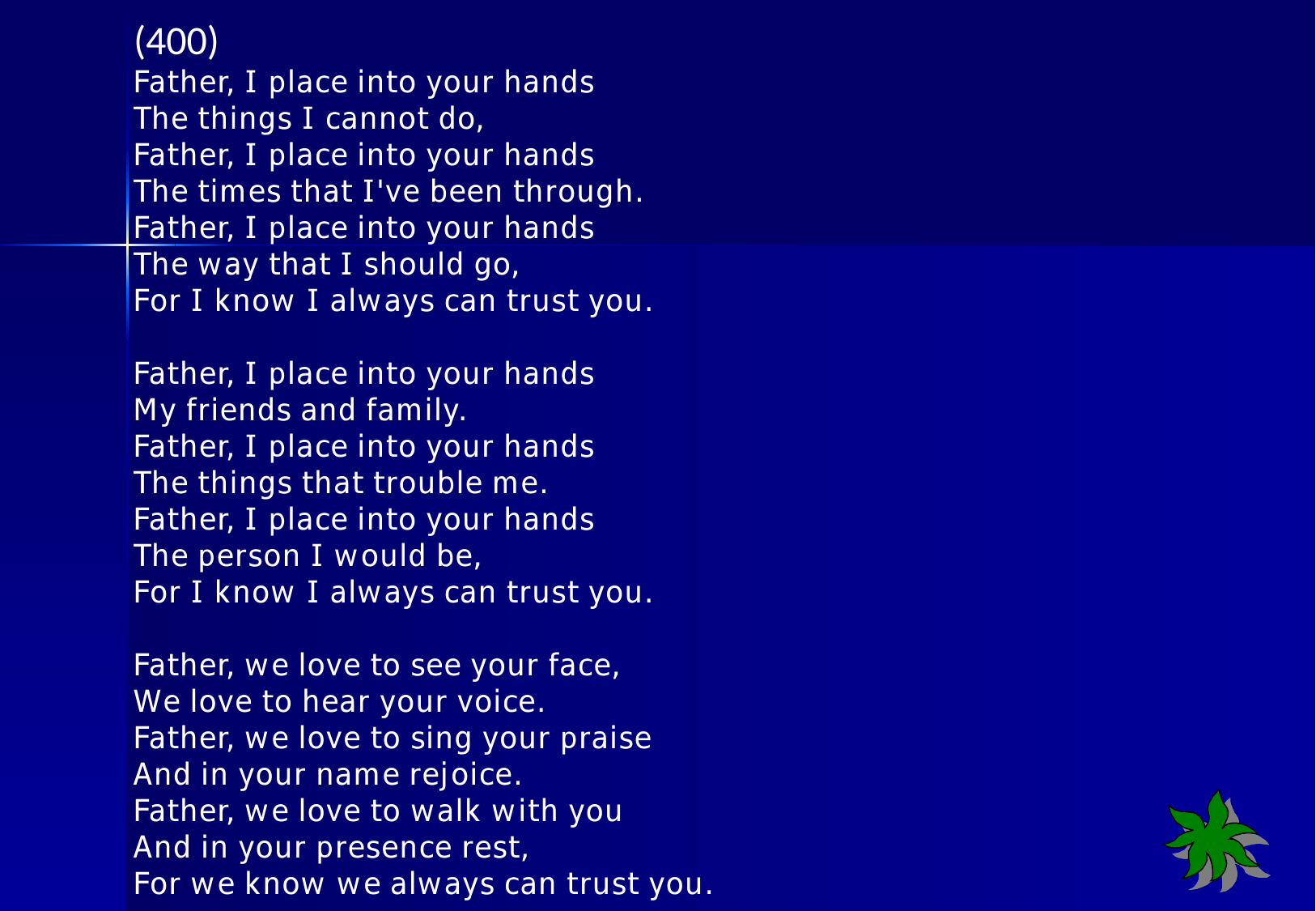

(400)
Father, I place into your hands
The things I cannot do,
Father, I place into your hands
The times that I've been through.
Father, I place into your hands
The way that I should go,
For I know I always can trust you.

Father, I place into your hands
My friends and family.
Father, I place into your hands
The things that trouble me.
Father, I place into your hands
The person I would be,
For I know I always can trust you.

Father, we love to see your face,
We love to hear your voice.
Father, we love to sing your praise
And in your name rejoice.
Father, we love to walk with you
And in your presence rest,
For we know we always can trust you.